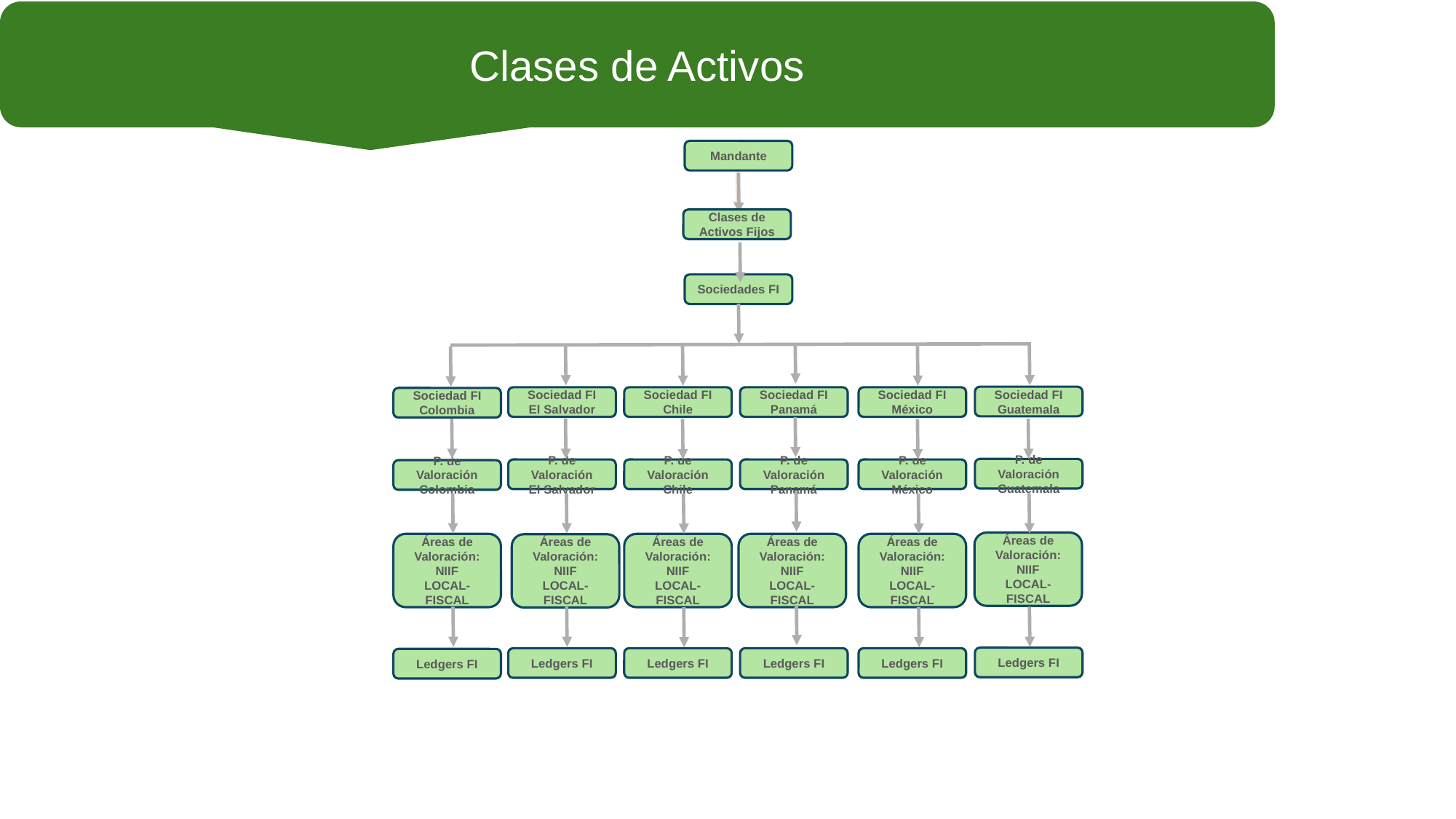

Clases de Activos
Mandante
Clases de Activos Fijos
Sociedades FI
Sociedad FI
Guatemala
Sociedad FI
México
Sociedad FI
El Salvador
Sociedad FI
Chile
Sociedad FI
Panamá
Sociedad FI
Colombia
P. de Valoración
Guatemala
P. de Valoración
México
P. de Valoración
El Salvador
P. de Valoración
Chile
P. de Valoración
Panamá
P. de Valoración
Colombia
Áreas de Valoración:
NIIF
LOCAL-FISCAL
Áreas de Valoración:
NIIF
LOCAL-FISCAL
Áreas de Valoración:
NIIF
LOCAL-FISCAL
Áreas de Valoración:
NIIF
LOCAL-FISCAL
Áreas de Valoración:
NIIF
LOCAL-FISCAL
Áreas de Valoración:
NIIF
LOCAL-FISCAL

Ledgers FI
Ledgers FI
Ledgers FI
Ledgers FI
Ledgers FI
Ledgers FI